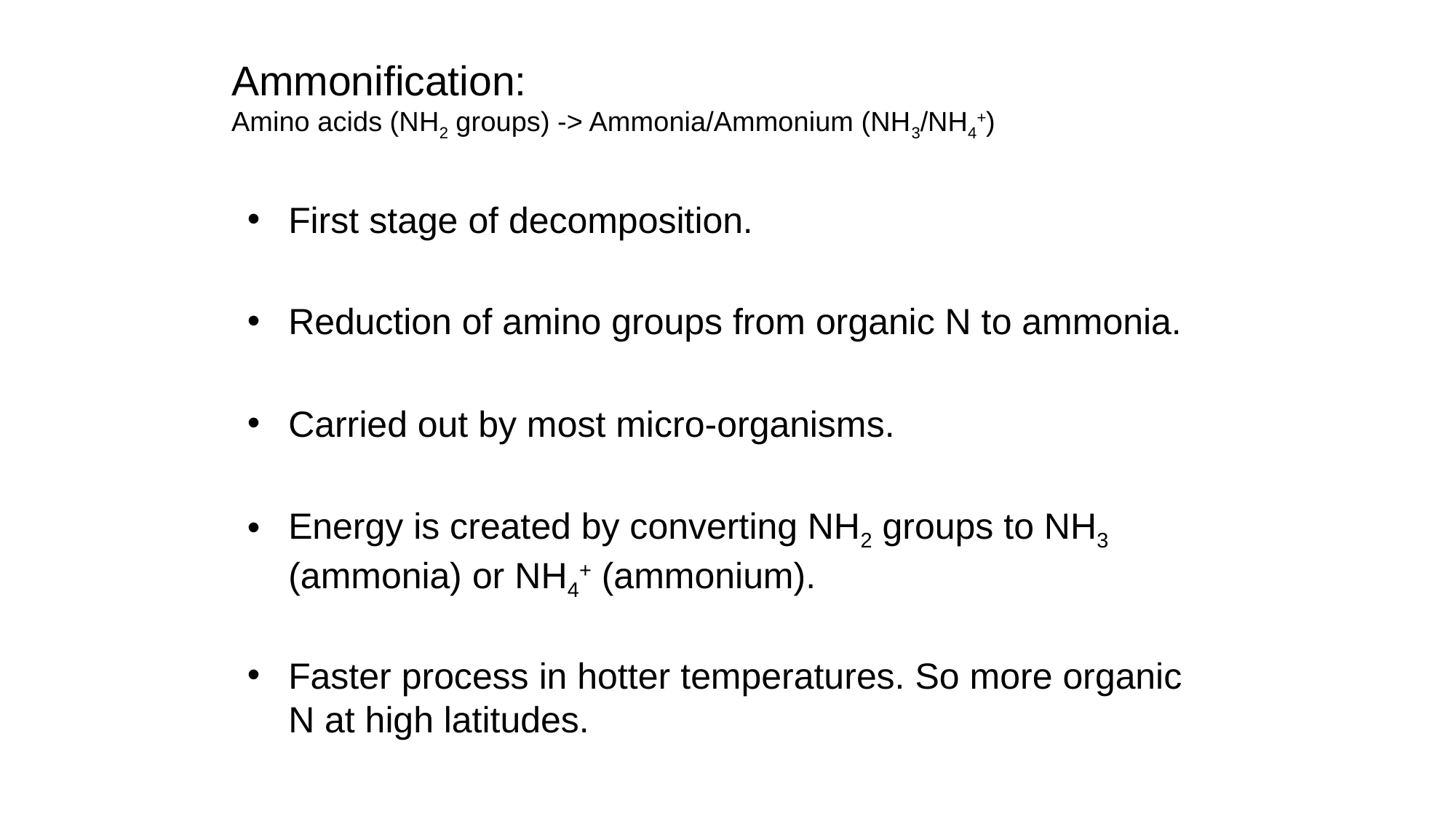

# Ammonification: Amino acids (NH2 groups) -> Ammonia/Ammonium (NH3/NH4+)
First stage of decomposition.

Reduction of amino groups from organic N to ammonia.

Carried out by most micro-organisms.

Energy is created by converting NH2 groups to NH3 (ammonia) or NH4+ (ammonium).

Faster process in hotter temperatures. So more organic N at high latitudes.